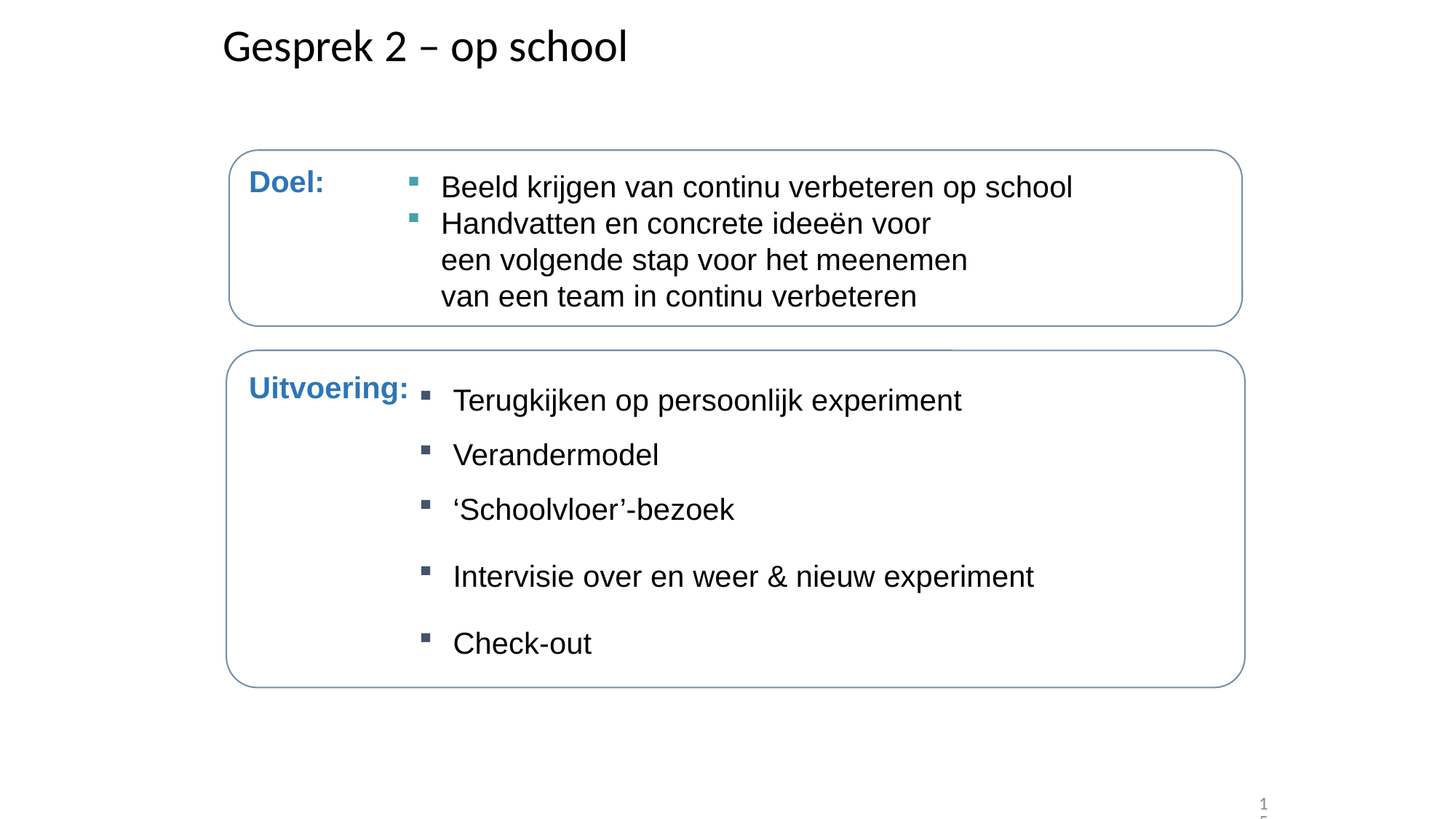

# Gesprek 2 – op school

Doel:
Beeld krijgen van continu verbeteren op school
Handvatten en concrete ideeën voor
een volgende stap voor het meenemen
van een team in continu verbeteren

Uitvoering:
Terugkijken op persoonlijk experiment
Verandermodel
‘Schoolvloer’-bezoek
Intervisie over en weer & nieuw experiment
Check-out

15